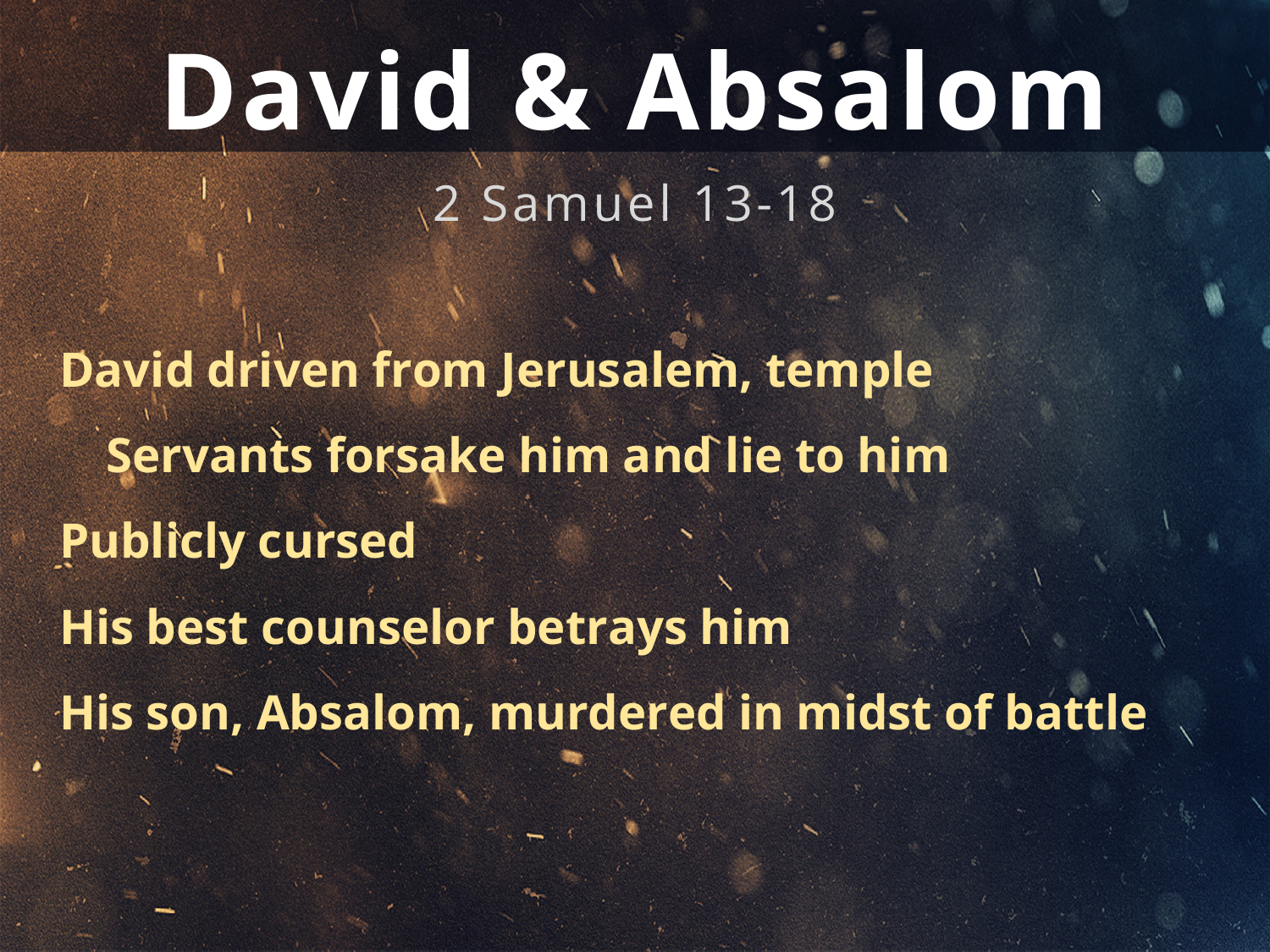

David & Absalom
2 Samuel 13-18
David driven from Jerusalem, temple
Servants forsake him and lie to him
Publicly cursed
His best counselor betrays him
His son, Absalom, murdered in midst of battle